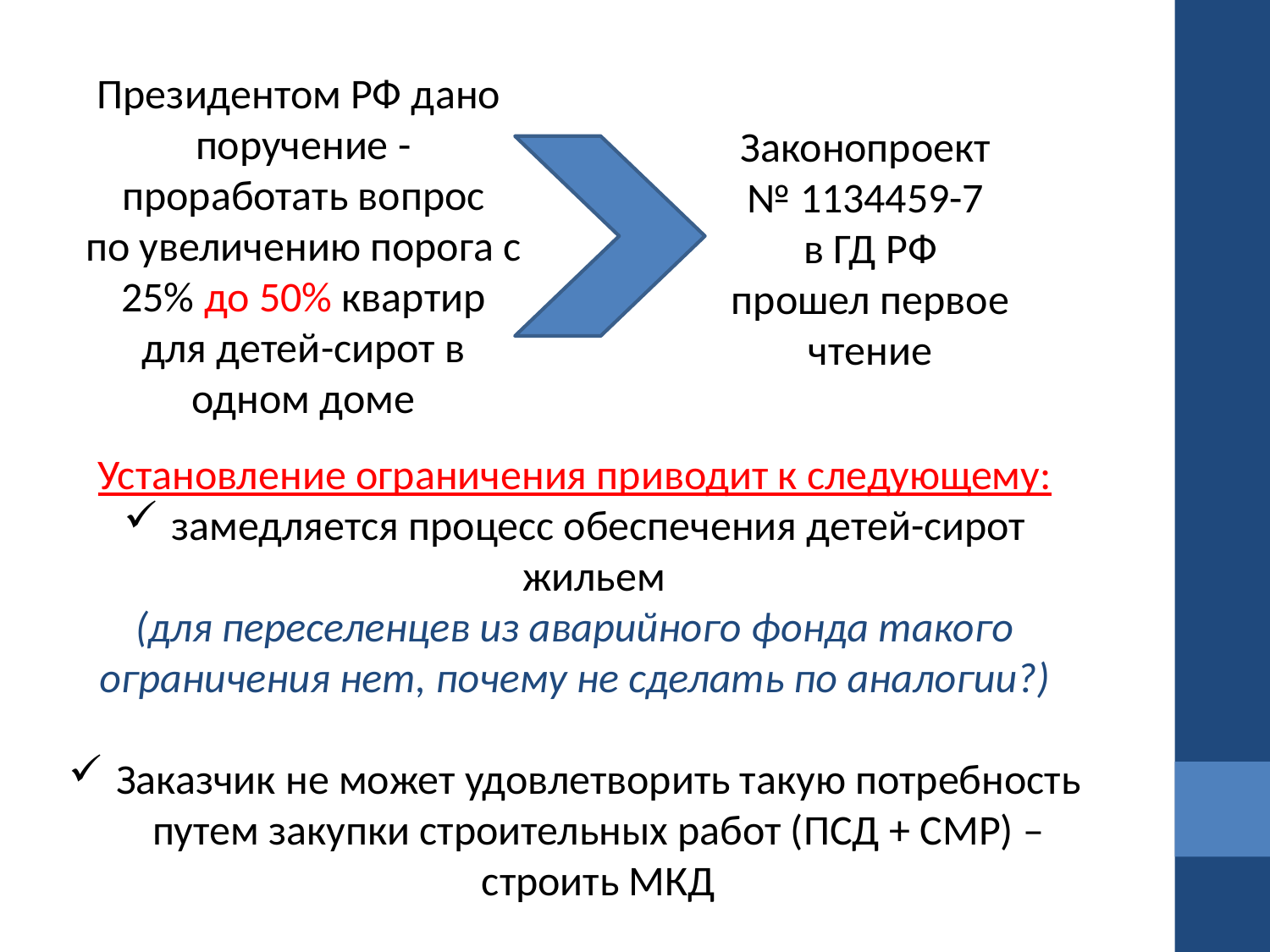

Президентом РФ дано
поручение - проработать вопрос
по увеличению порога с 25% до 50% квартир для детей-сирот в одном доме
Законопроект
№ 1134459-7
в ГД РФ
прошел первое чтение

Установление ограничения приводит к следующему:
замедляется процесс обеспечения детей-сирот жильем
(для переселенцев из аварийного фонда такого ограничения нет, почему не сделать по аналогии?)

Заказчик не может удовлетворить такую потребность путем закупки строительных работ (ПСД + СМР) – строить МКД